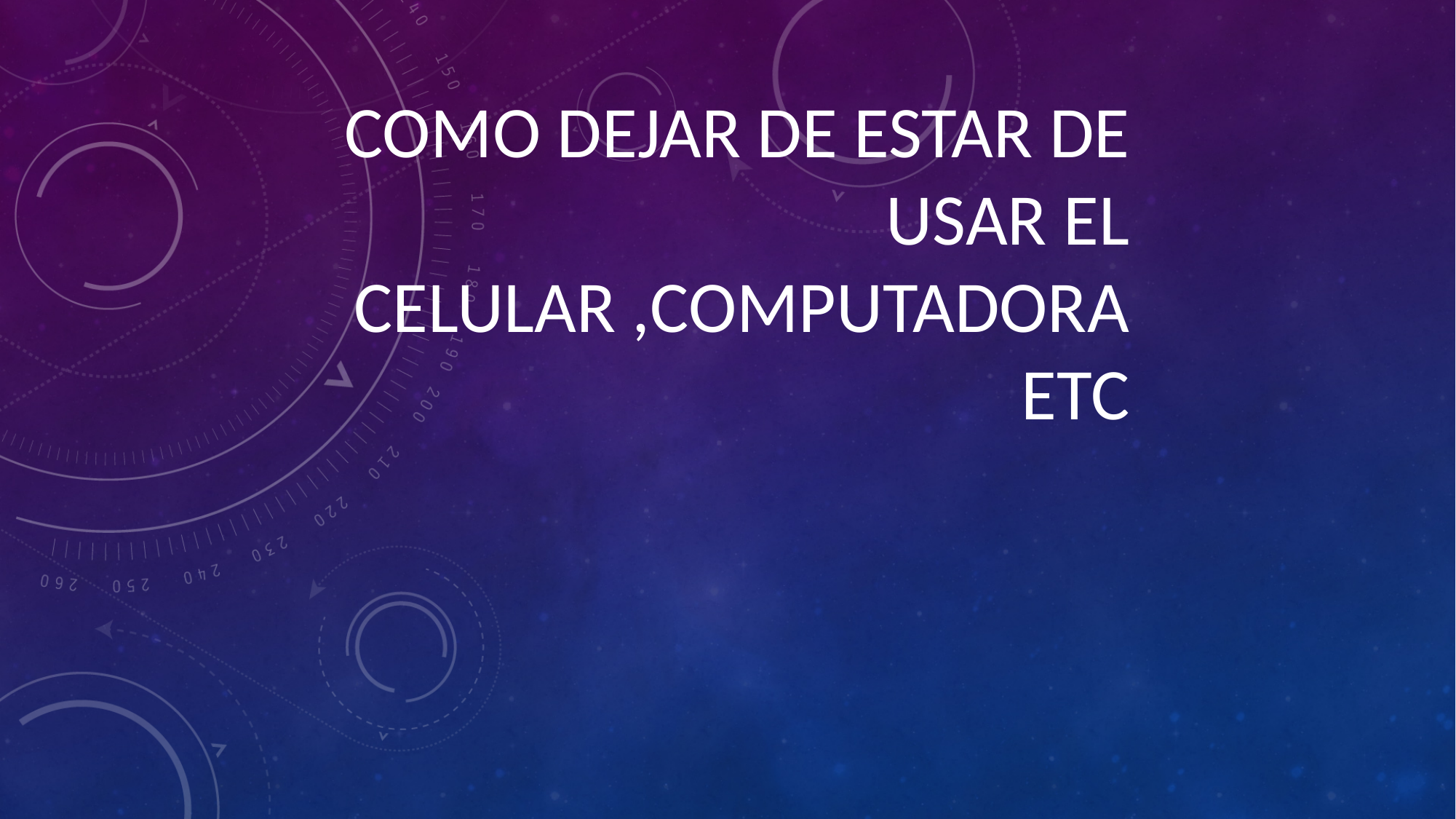

# Como dejar de estar de usar el celular ,computadora etc